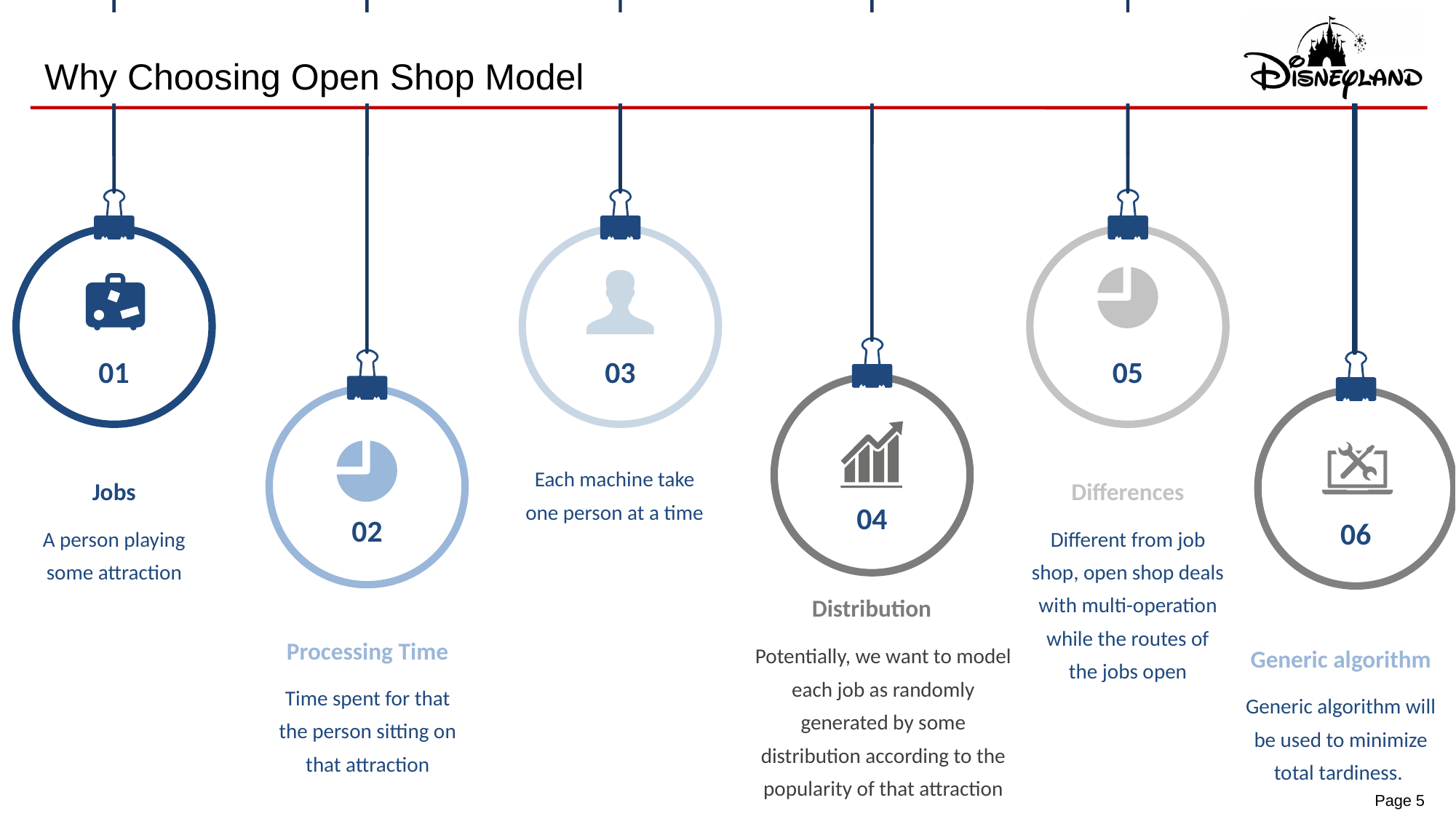

04

01

02

03

05
# Why Choosing Open Shop Model

06

Each machine take one person at a time
Jobs
Differences
A person playing some attraction
Different from job shop, open shop deals with multi-operation while the routes of the jobs open
Distribution
Potentially, we want to model each job as randomly generated by some distribution according to the popularity of that attraction
Processing Time
Generic algorithm
Time spent for that the person sitting on that attraction
Generic algorithm will be used to minimize total tardiness.